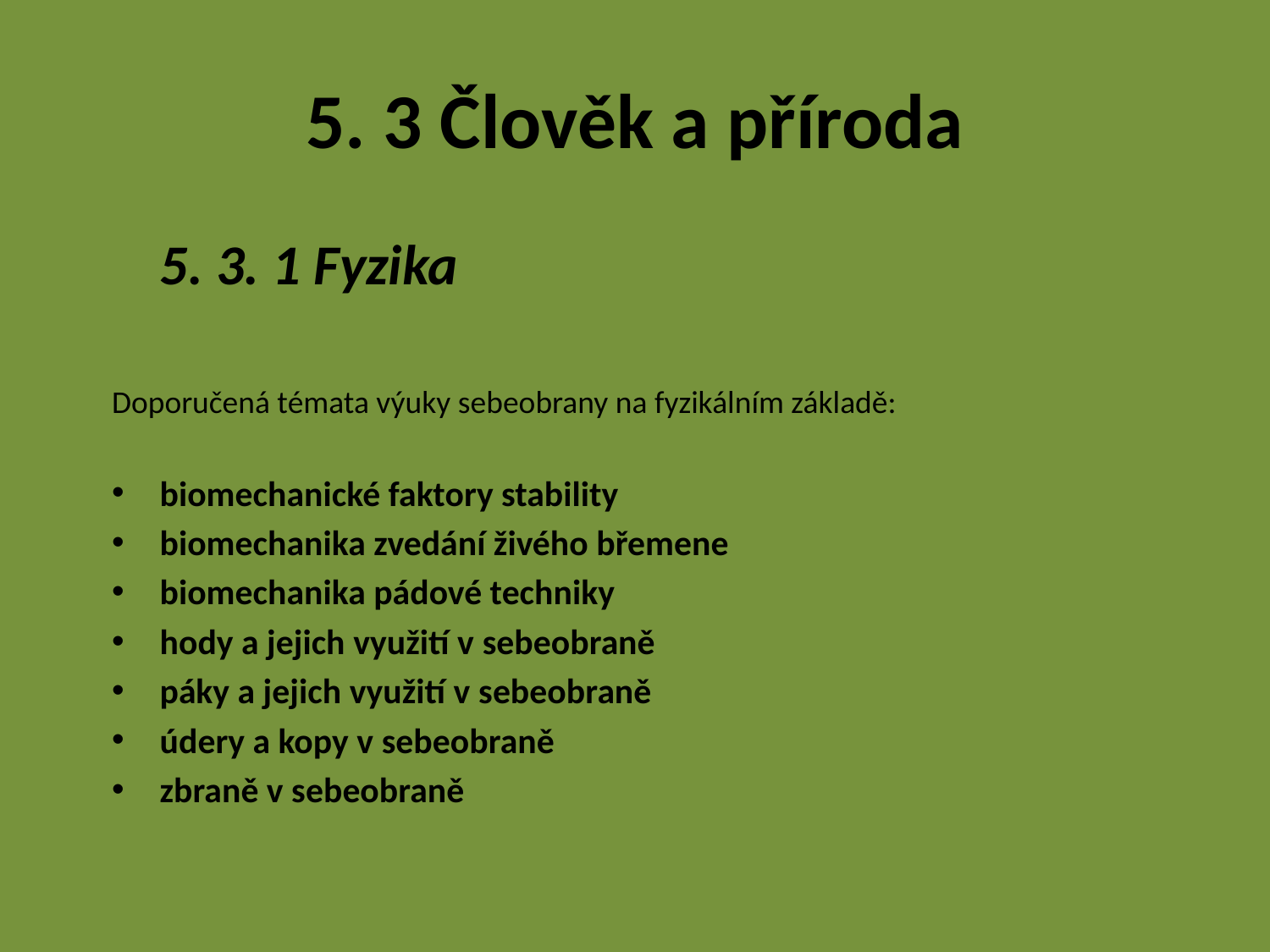

# 5. 3 Člověk a příroda
	5. 3. 1 Fyzika

Doporučená témata výuky sebeobrany na fyzikálním základě:

biomechanické faktory stability
biomechanika zvedání živého břemene
biomechanika pádové techniky
hody a jejich využití v sebeobraně
páky a jejich využití v sebeobraně
údery a kopy v sebeobraně
zbraně v sebeobraně